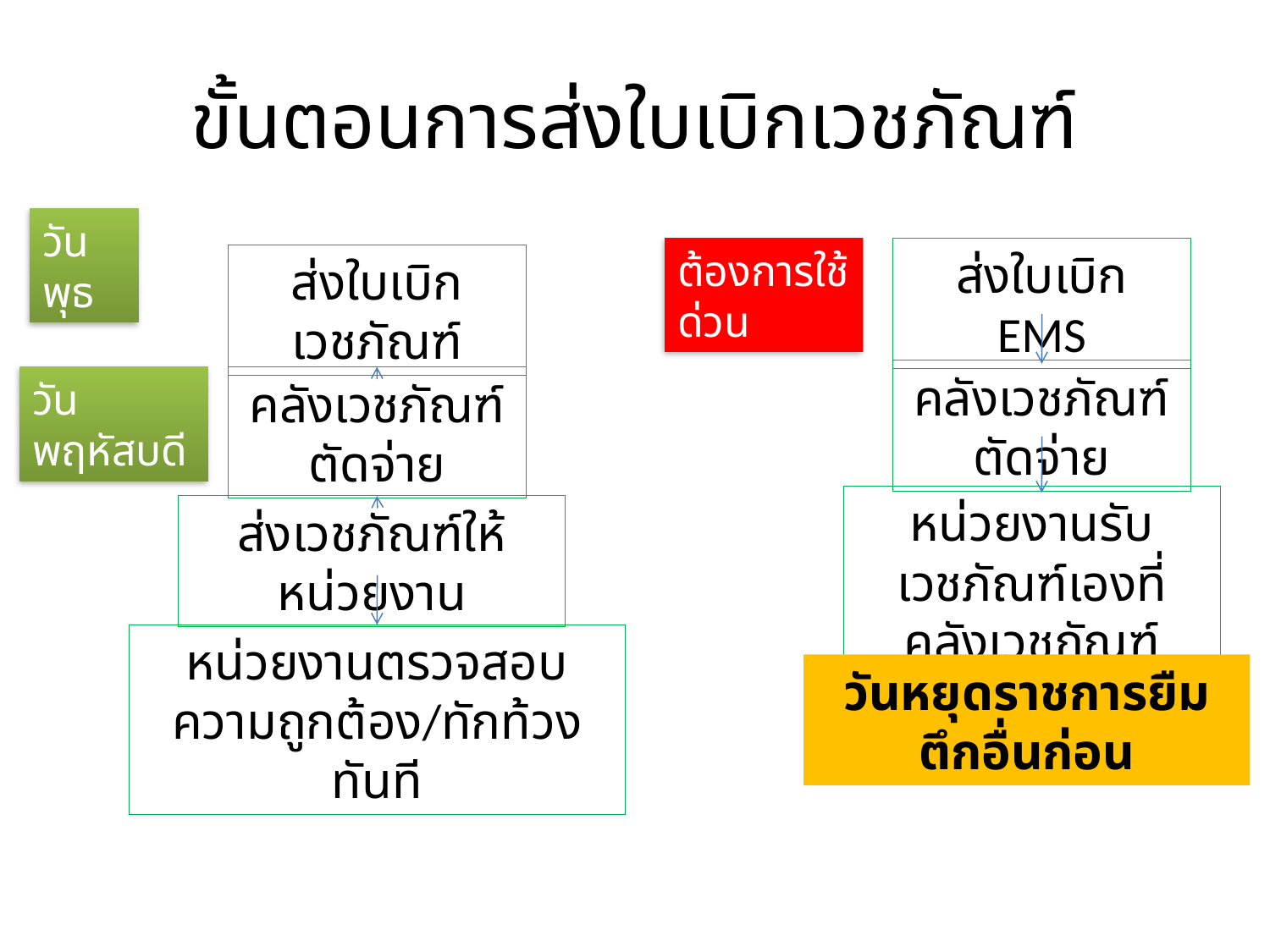

# ขั้นตอนการส่งใบเบิกเวชภัณฑ์
วันพุธ
ต้องการใช้ด่วน
ส่งใบเบิก EMS
ส่งใบเบิกเวชภัณฑ์
คลังเวชภัณฑ์ตัดจ่าย
วันพฤหัสบดี
คลังเวชภัณฑ์ตัดจ่าย
หน่วยงานรับเวชภัณฑ์เองที่คลังเวชภัณฑ์
ส่งเวชภัณฑ์ให้หน่วยงาน
หน่วยงานตรวจสอบความถูกต้อง/ทักท้วงทันที
วันหยุดราชการยืมตึกอื่นก่อน